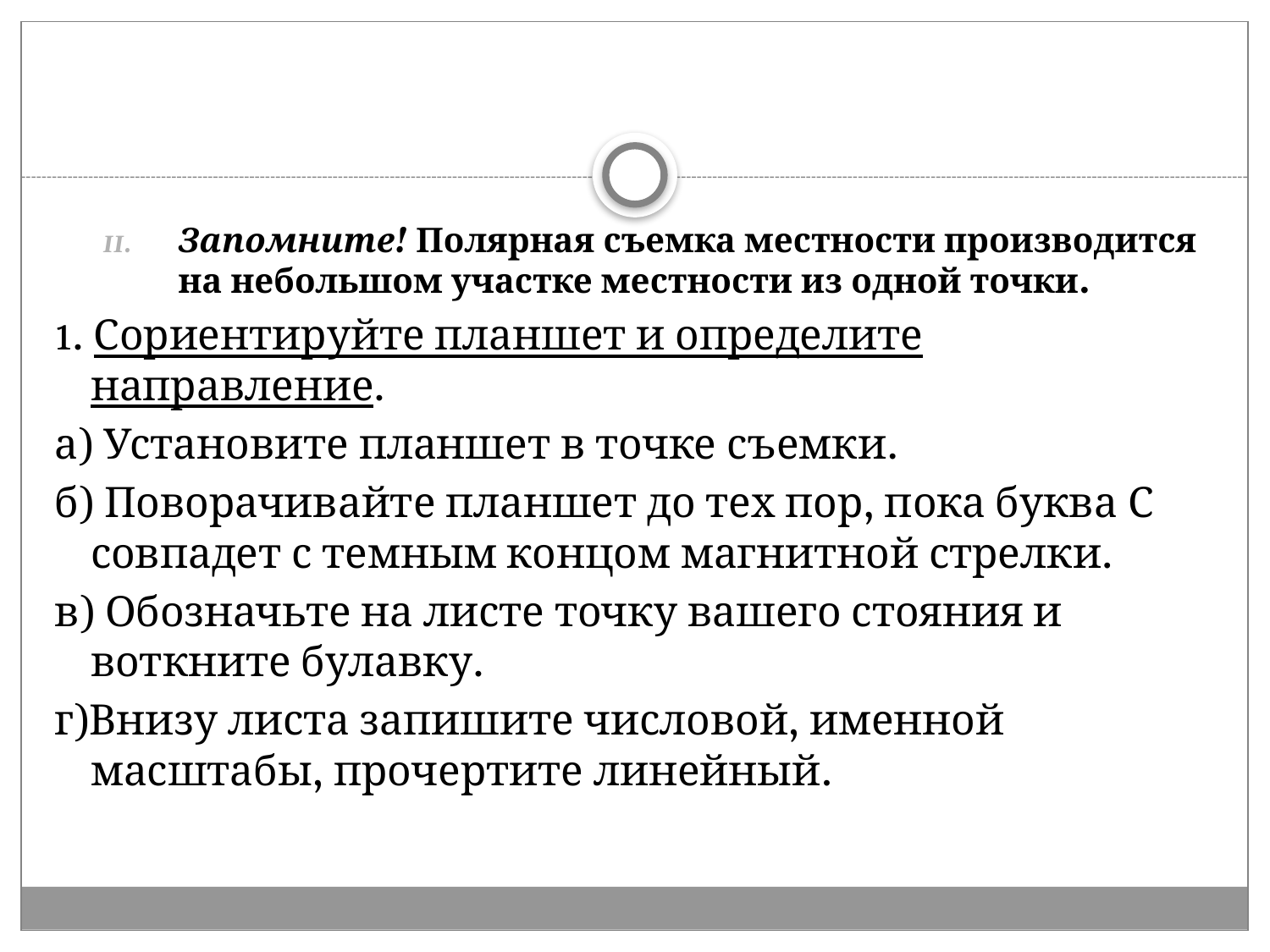

Запомните! Полярная съемка местности производится на небольшом участке местности из одной точки.
1. Сориентируйте планшет и определите направление.
а) Установите планшет в точке съемки.
б) Поворачивайте планшет до тех пор, пока буква С совпадет с темным концом магнитной стрелки.
в) Обозначьте на листе точку вашего стояния и воткните булавку.
г)Внизу листа запишите числовой, именной масштабы, прочертите линейный.